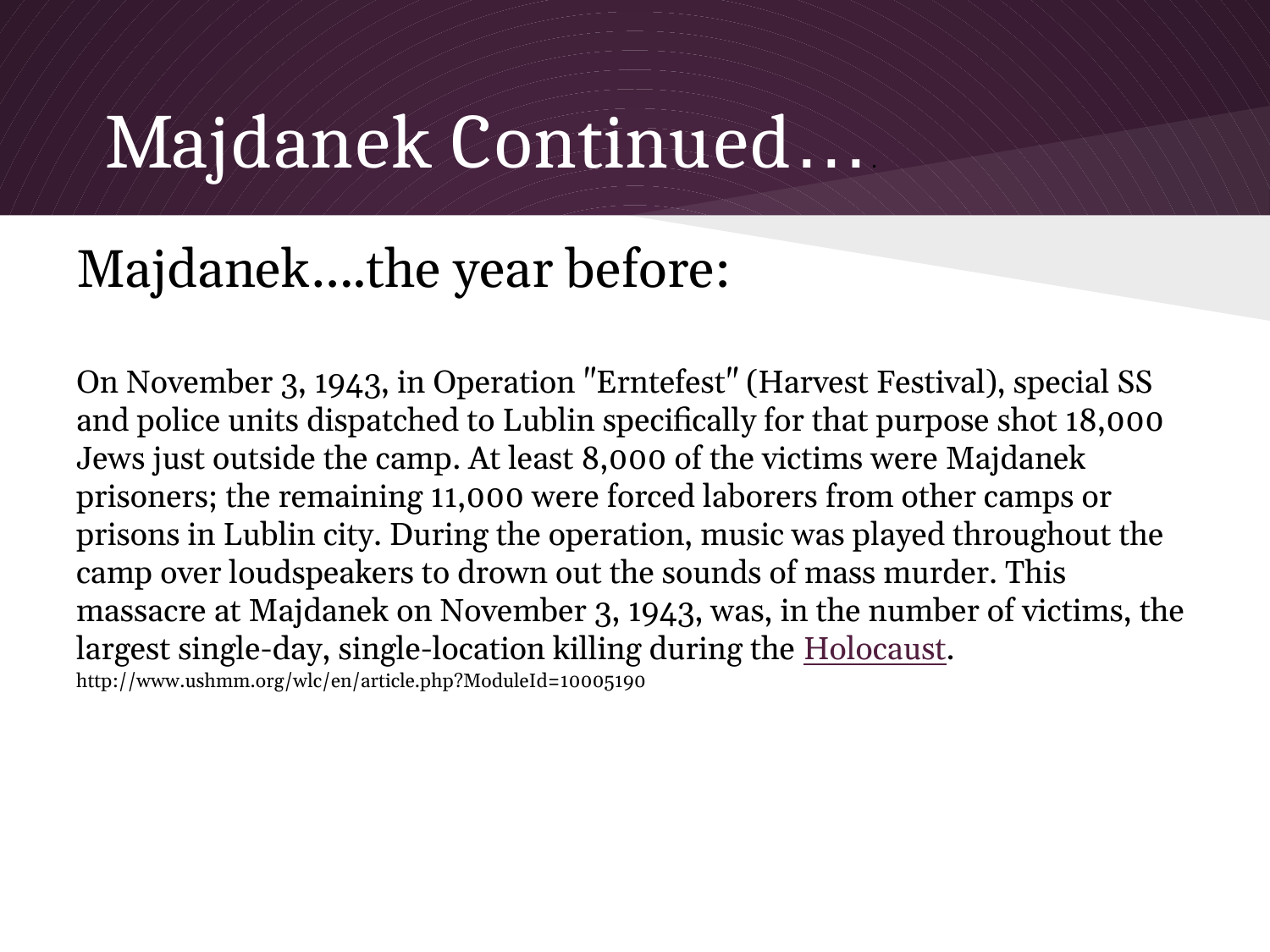

Majdanek Continued….
Majdanek….the year before:

On November 3, 1943, in Operation "Erntefest" (Harvest Festival), special SS and police units dispatched to Lublin specifically for that purpose shot 18,000 Jews just outside the camp. At least 8,000 of the victims were Majdanek prisoners; the remaining 11,000 were forced laborers from other camps or prisons in Lublin city. During the operation, music was played throughout the camp over loudspeakers to drown out the sounds of mass murder. This massacre at Majdanek on November 3, 1943, was, in the number of victims, the largest single-day, single-location killing during the Holocaust.
http://www.ushmm.org/wlc/en/article.php?ModuleId=10005190